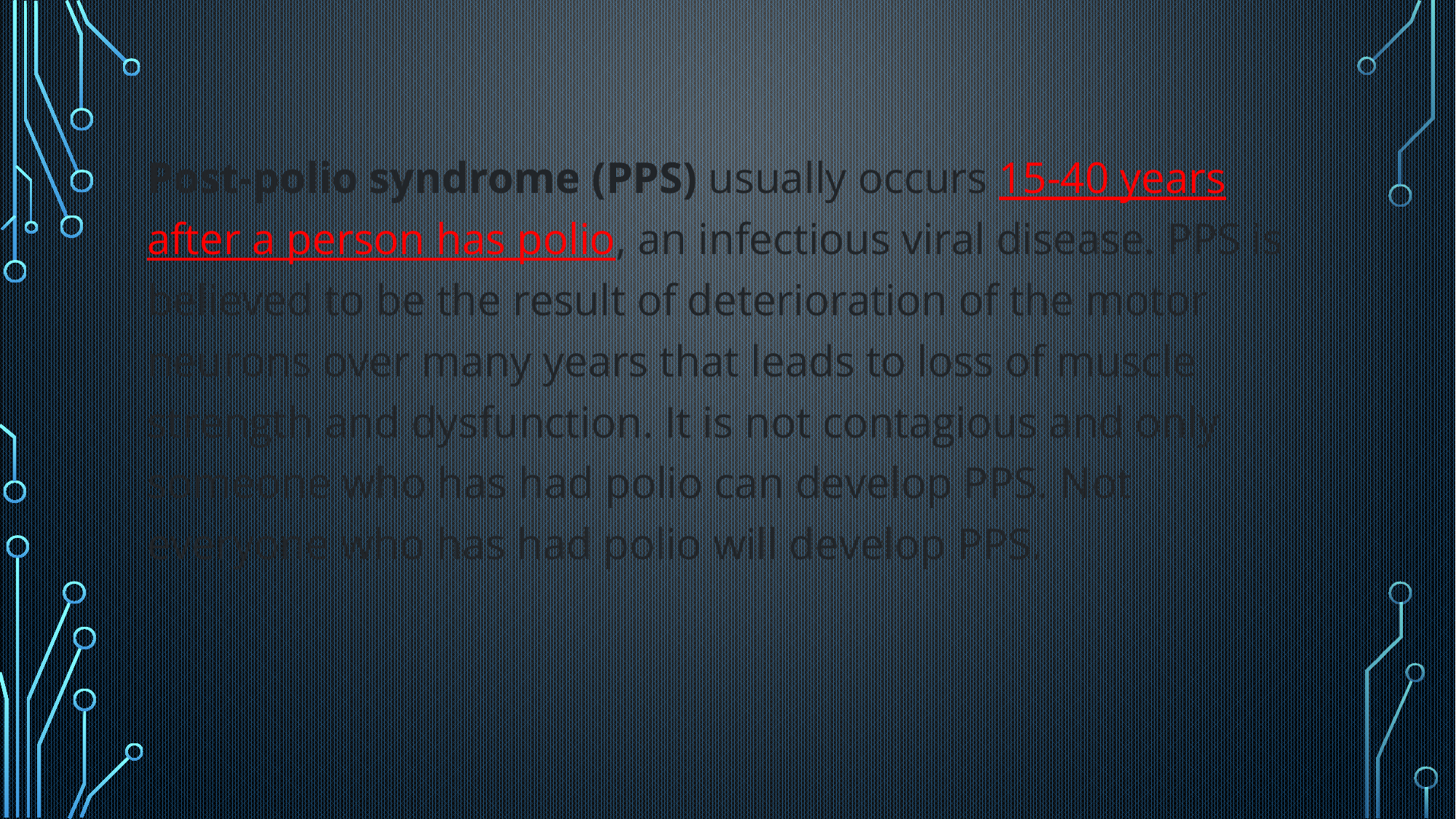

Post-polio syndrome (PPS) usually occurs 15-40 years after a person has polio, an infectious viral disease. PPS is believed to be the result of deterioration of the motor neurons over many years that leads to loss of muscle strength and dysfunction. It is not contagious and only someone who has had polio can develop PPS. Not everyone who has had polio will develop PPS.